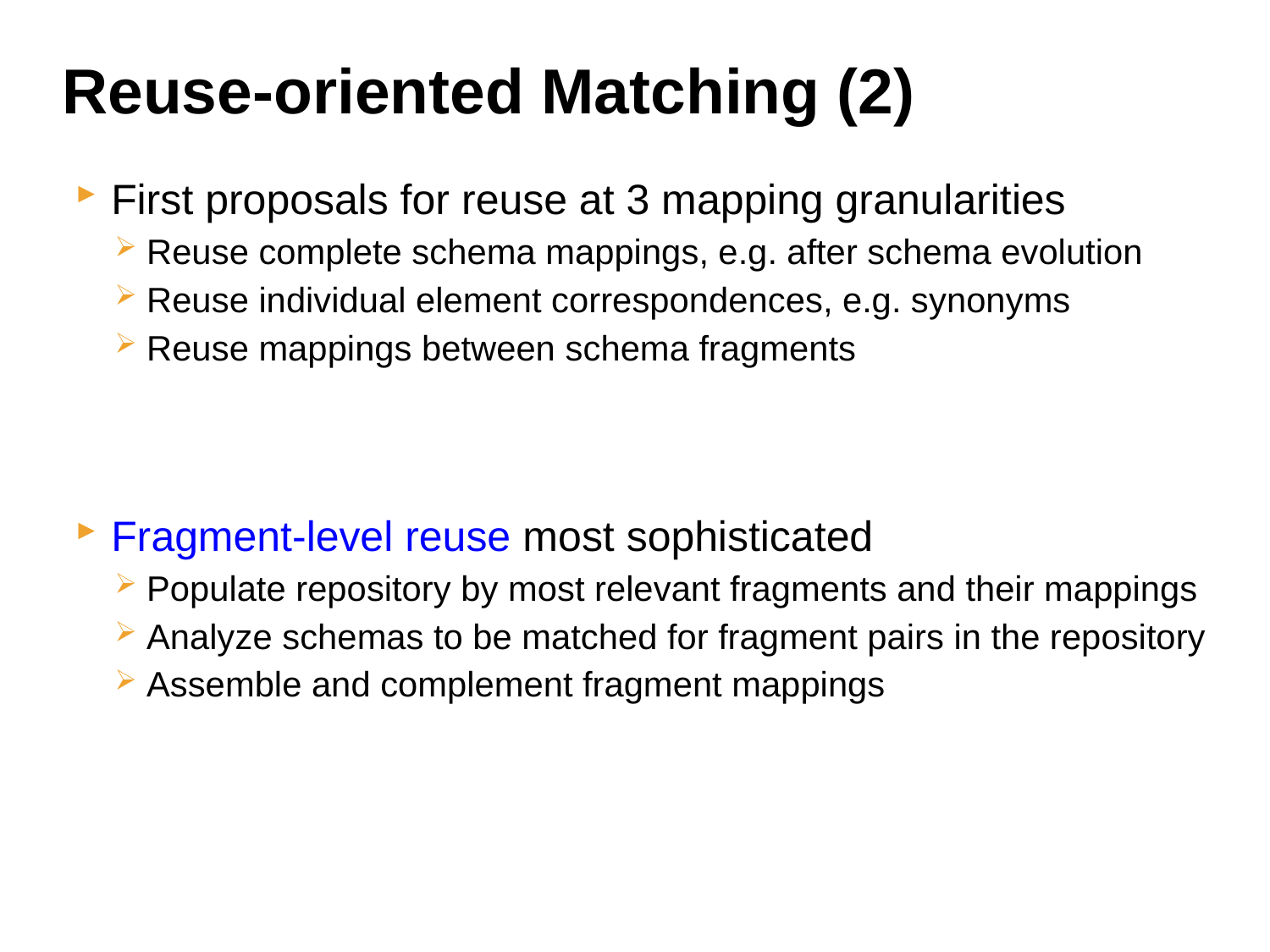

# Reuse-oriented Matching (2)
First proposals for reuse at 3 mapping granularities
Reuse complete schema mappings, e.g. after schema evolution
Reuse individual element correspondences, e.g. synonyms
Reuse mappings between schema fragments

Fragment-level reuse most sophisticated
Populate repository by most relevant fragments and their mappings
Analyze schemas to be matched for fragment pairs in the repository
Assemble and complement fragment mappings